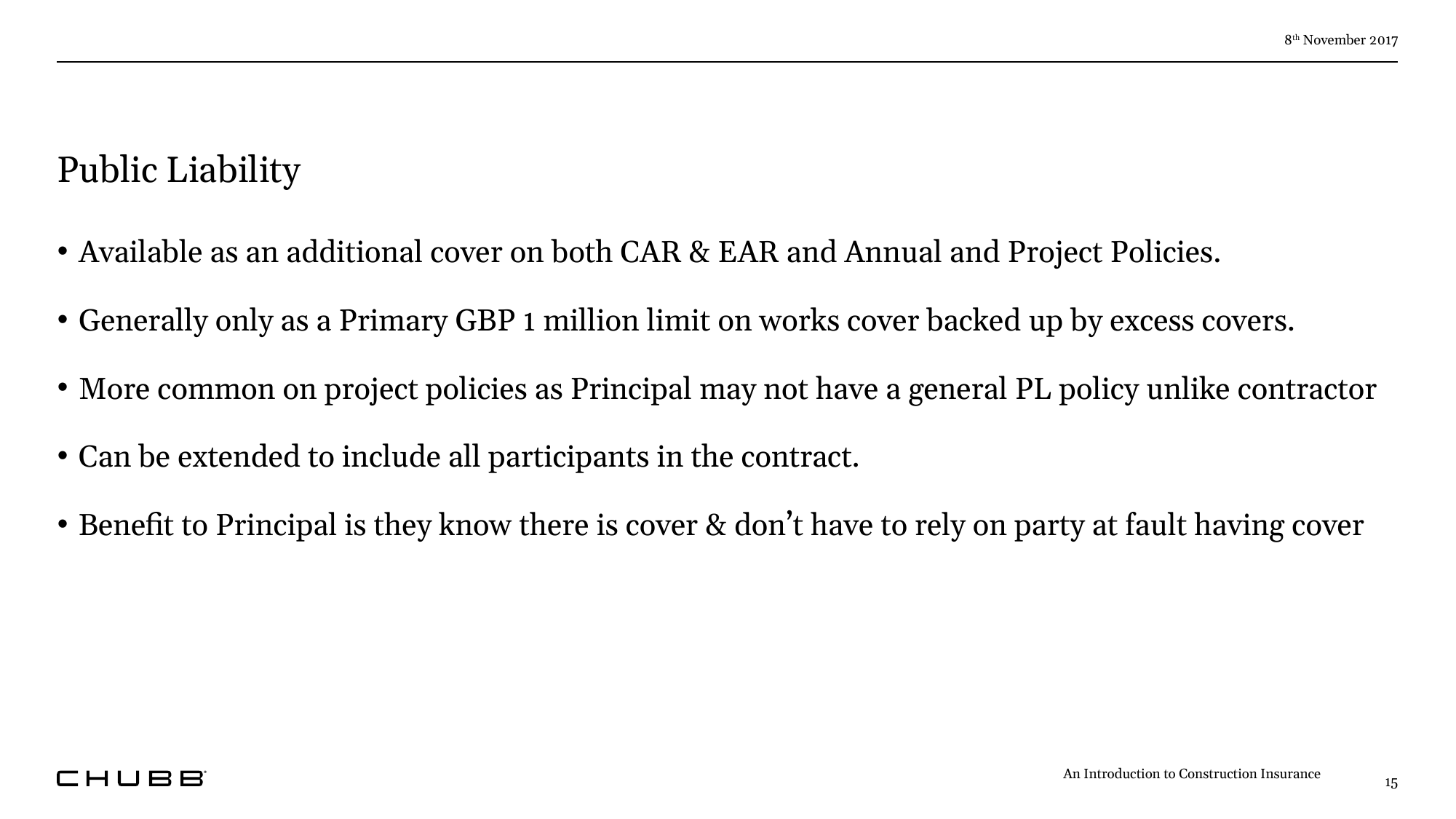

8th November 2017
# Public Liability

Available as an additional cover on both CAR & EAR and Annual and Project Policies.

Generally only as a Primary GBP 1 million limit on works cover backed up by excess covers.

More common on project policies as Principal may not have a general PL policy unlike contractor

Can be extended to include all participants in the contract.

Benefit to Principal is they know there is cover & don’t have to rely on party at fault having cover

An Introduction to Construction Insurance

15